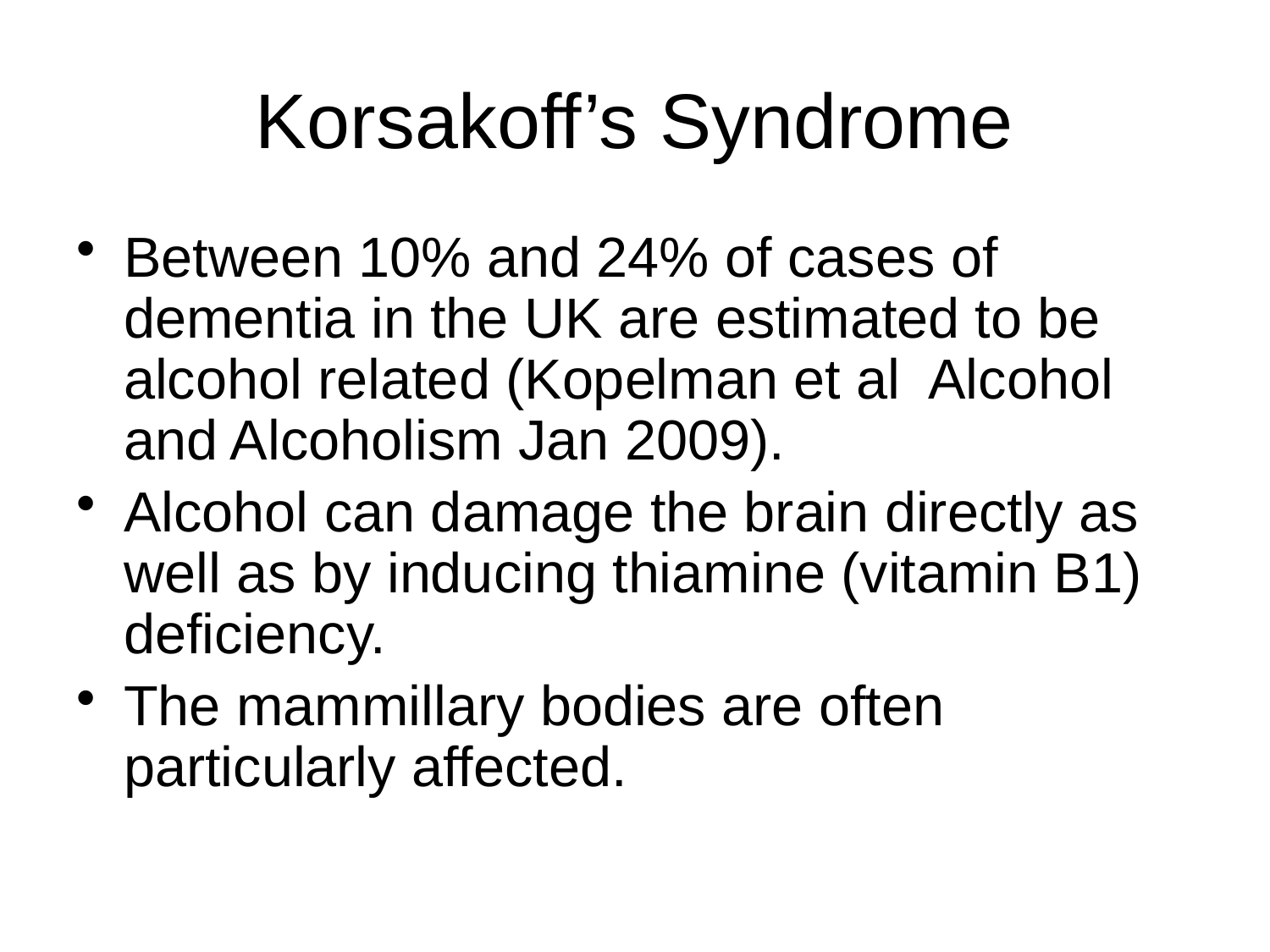

# Korsakoff’s Syndrome
Between 10% and 24% of cases of dementia in the UK are estimated to be alcohol related (Kopelman et al  Alcohol and Alcoholism Jan 2009).
Alcohol can damage the brain directly as well as by inducing thiamine (vitamin B1) deficiency.
The mammillary bodies are often particularly affected.